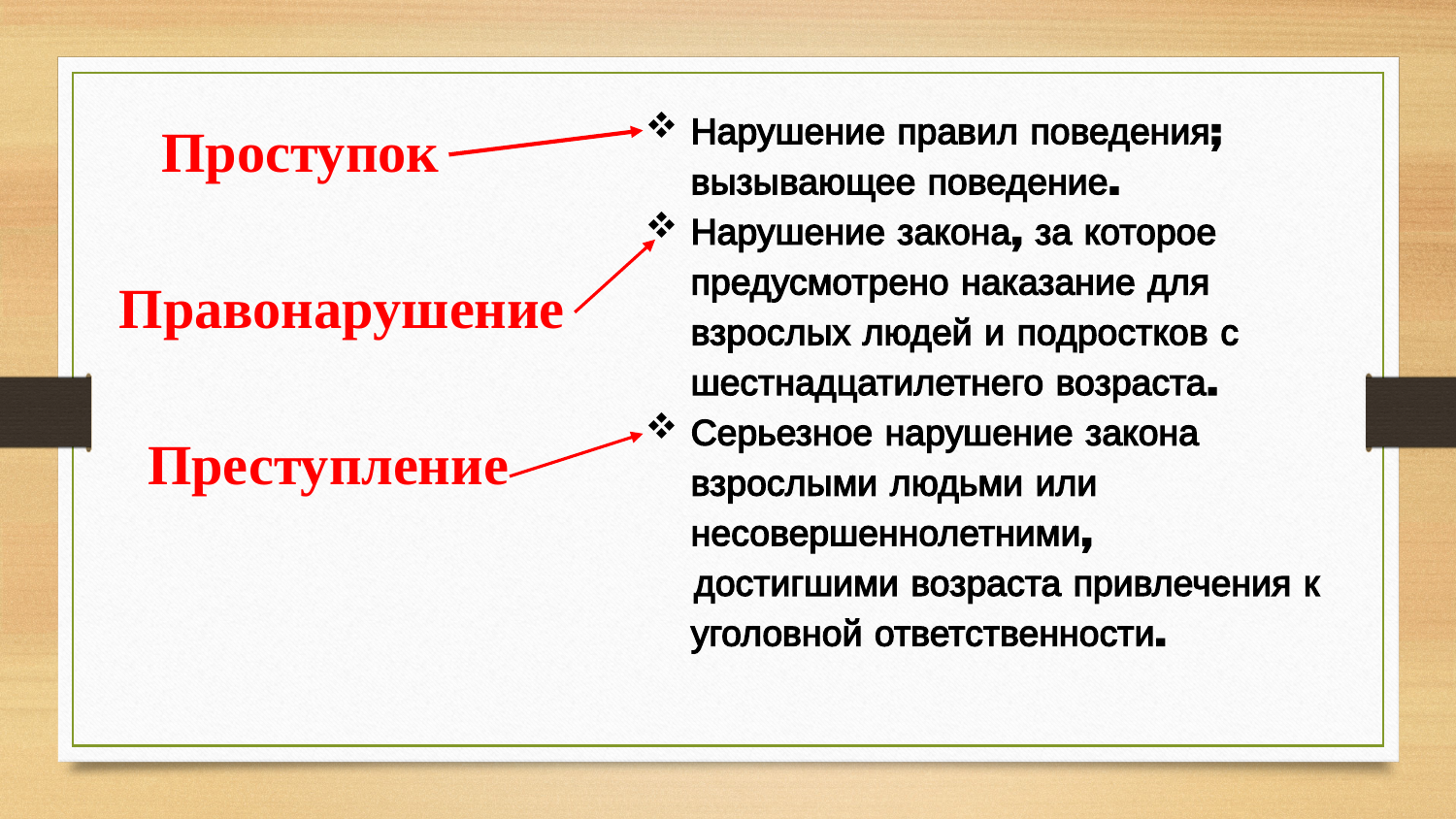

Нарушение правил поведения; вызывающее поведение.
Нарушение закона, за которое предусмотрено наказание для взрослых людей и подростков с шестнадцатилетнего возраста.
Серьезное нарушение закона взрослыми людьми или несовершеннолетними,
    достигшими возраста привлечения к уголовной ответственности.
    Проступок

 Правонарушение

   Преступление